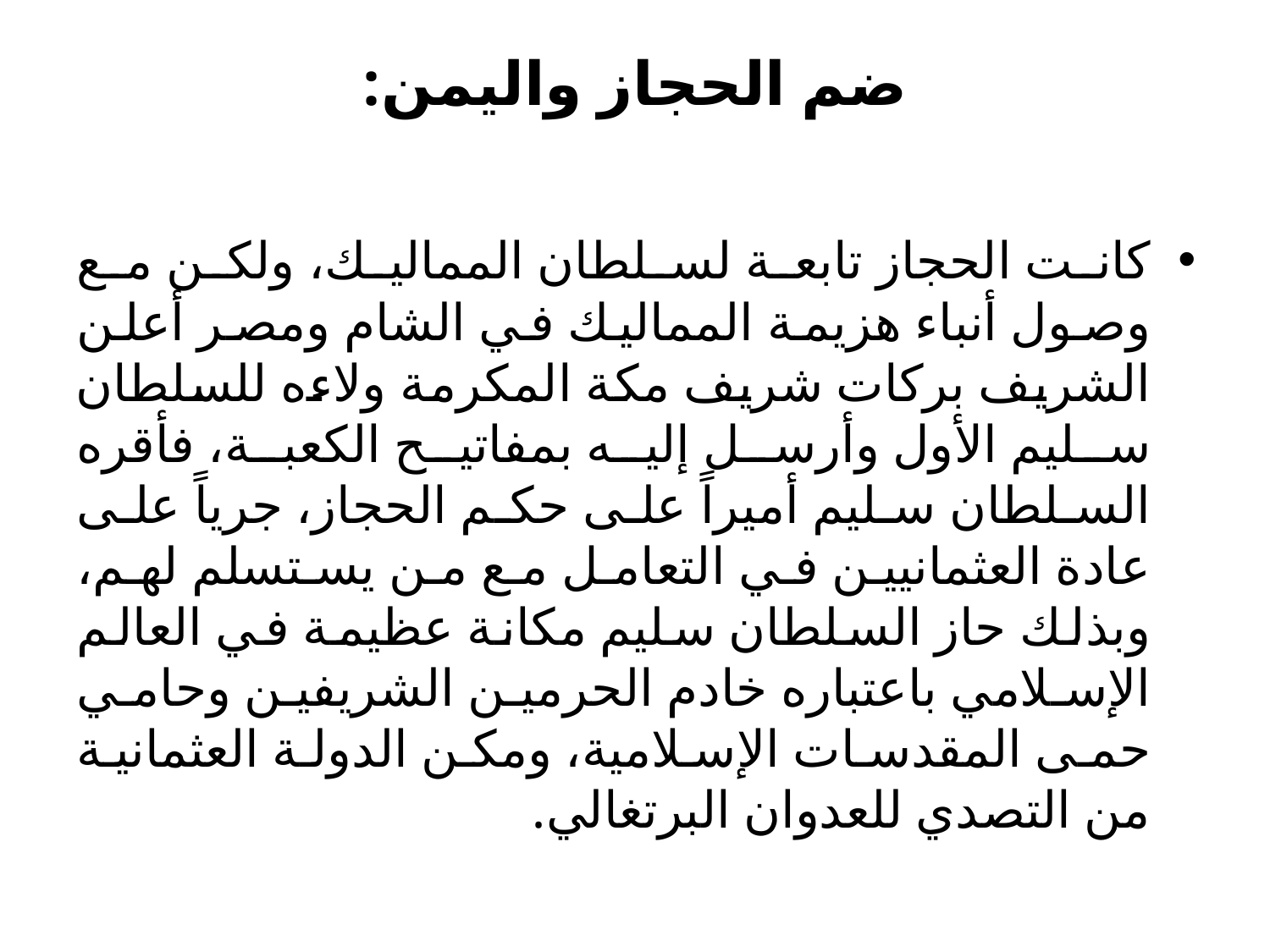

# ضم الحجاز واليمن:
كانت الحجاز تابعة لسلطان المماليك، ولكن مع وصول أنباء هزيمة المماليك في الشام ومصر أعلن الشريف بركات شريف مكة المكرمة ولاءه للسلطان سليم الأول وأرسل إليه بمفاتيح الكعبة، فأقره السلطان سليم أميراً على حكم الحجاز، جرياً على عادة العثمانيين في التعامل مع من يستسلم لهم، وبذلك حاز السلطان سليم مكانة عظيمة في العالم الإسلامي باعتباره خادم الحرمين الشريفين وحامي حمى المقدسات الإسلامية، ومكن الدولة العثمانية من التصدي للعدوان البرتغالي.